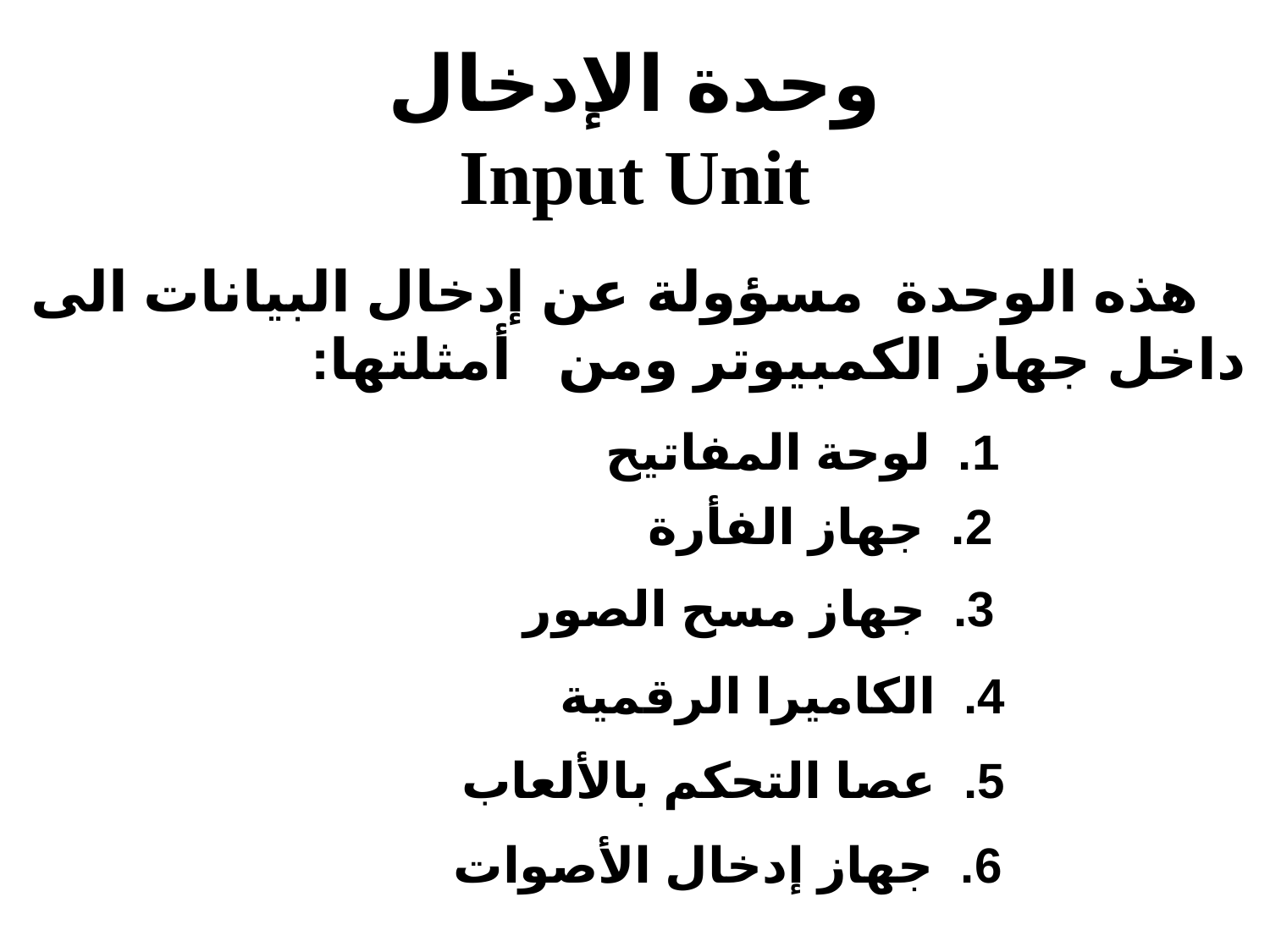

# وحدة الإدخال Input Unit
   هذه الوحدة  مسؤولة عن إدخال البيانات الى داخل جهاز الكمبيوتر ومن   أمثلتها:
1.  لوحة المفاتيح
2.  جهاز الفأرة
3.  جهاز مسح الصور
4.  الكاميرا الرقمية
5.  عصا التحكم بالألعاب
6.  جهاز إدخال الأصوات